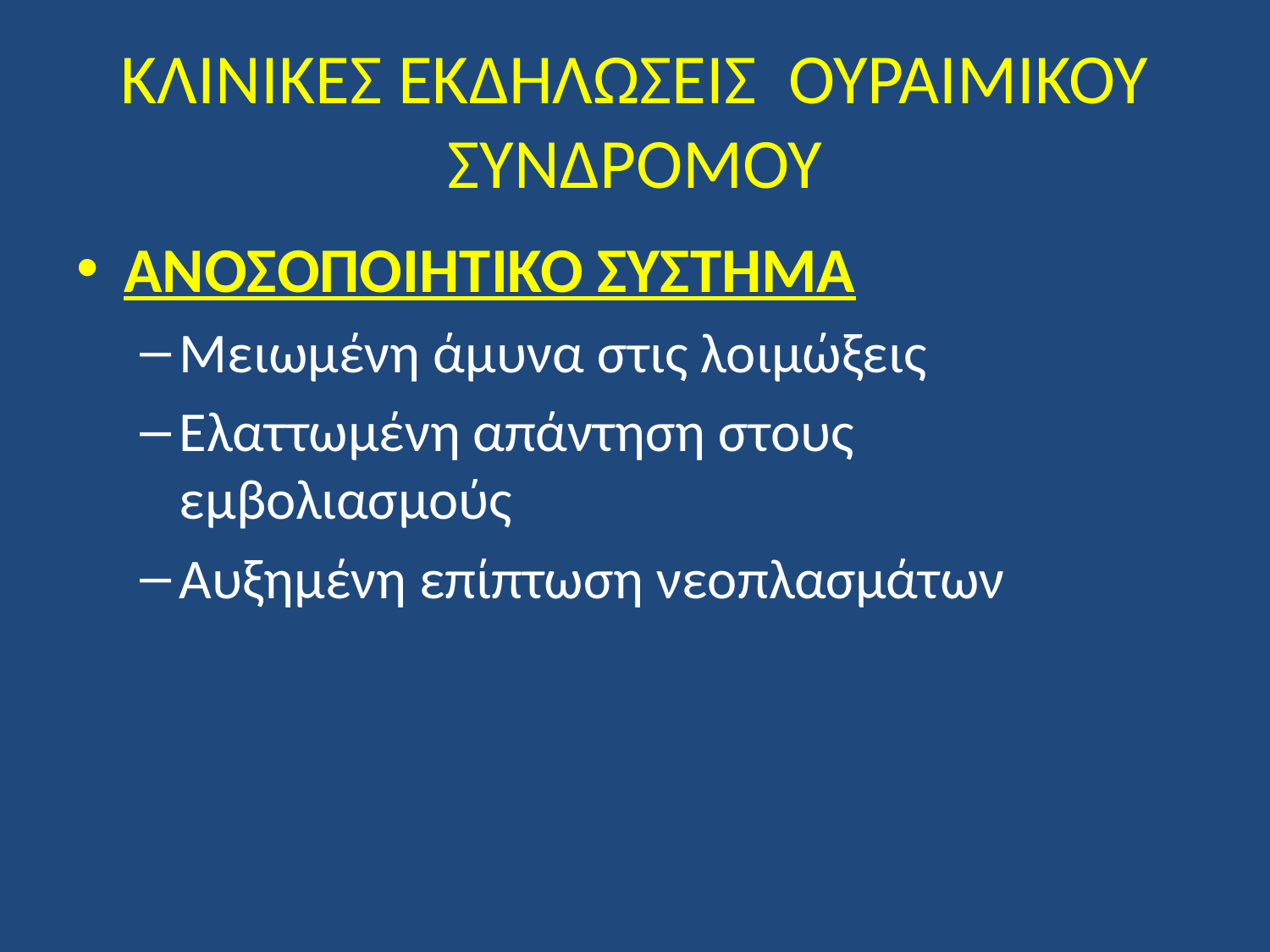

# ΚΛΙΝΙΚΕΣ ΕΚΔΗΛΩΣΕΙΣ  ΟΥΡΑΙΜΙΚΟΥ ΣΥΝΔΡΟΜΟΥ
ΑΝΟΣΟΠΟΙΗΤΙΚΟ ΣΥΣΤΗΜΑ
Μειωμένη άμυνα στις λοιμώξεις
Ελαττωμένη απάντηση στους εμβολιασμούς
Αυξημένη επίπτωση νεοπλασμάτων